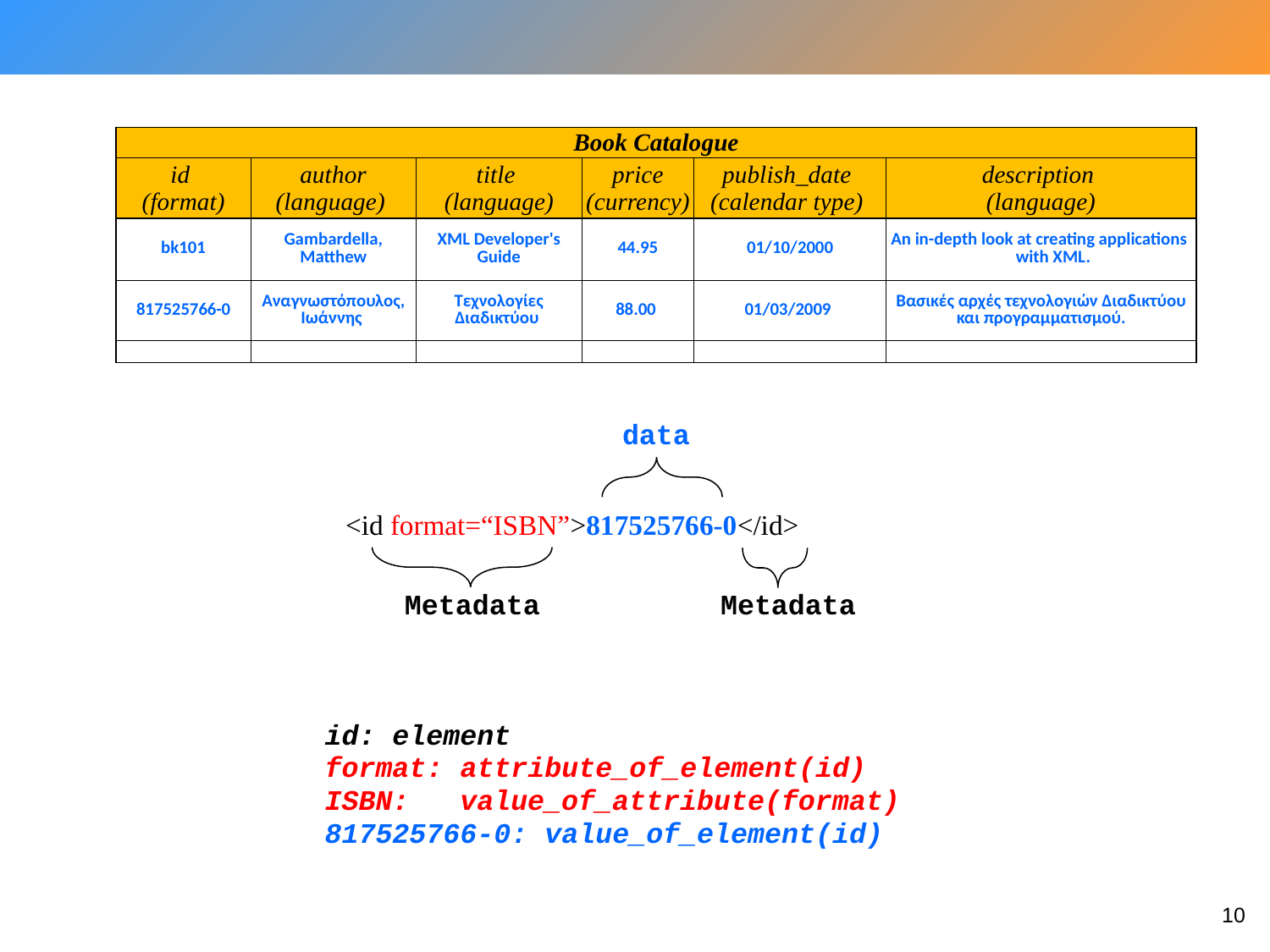

| Book Catalogue |  |  |  |  |  |
| --- | --- | --- | --- | --- | --- |
| id (format) | author (language) | title (language) | price (currency) | publish\_date (calendar type) | description (language) |
| bk101 | Gambardella, Matthew | XML Developer's Guide | 44.95 | 01/10/2000 | An in-depth look at creating applications with XML. |
| 817525766-0 | Αναγνωστόπουλος, Ιωάννης | Τεχνολογίες Διαδικτύου | 88.00 | 01/03/2009 | Βασικές αρχές τεχνολογιών Διαδικτύου και προγραμματισμού. |
|  |  |  |  |  |  |
data

<id format=“ISBN”>817525766-0</id>

Metadata
Metadata
id: element
format: attribute_of_element(id)
ISBN:   value_of_attribute(format)
817525766-0: value_of_element(id)
10